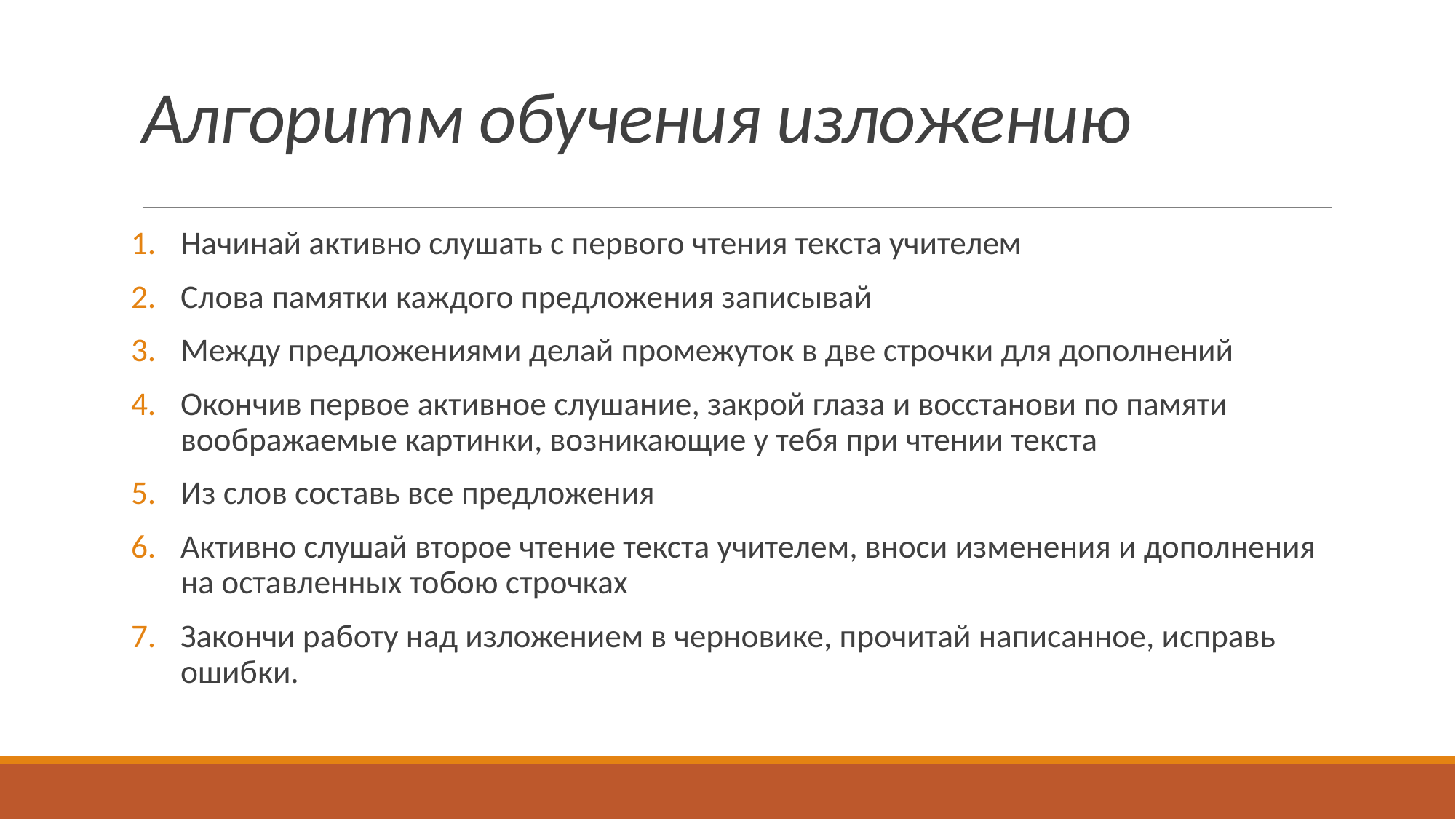

# Алгоритм обучения изложению
Начинай активно слушать с первого чтения текста учителем
Слова памятки каждого предложения записывай
Между предложениями делай промежуток в две строчки для дополнений
Окончив первое активное слушание, закрой глаза и восстанови по памяти воображаемые картинки, возникающие у тебя при чтении текста
Из слов составь все предложения
Активно слушай второе чтение текста учителем, вноси изменения и дополнения на оставленных тобою строчках
Закончи работу над изложением в черновике, прочитай написанное, исправь ошибки.